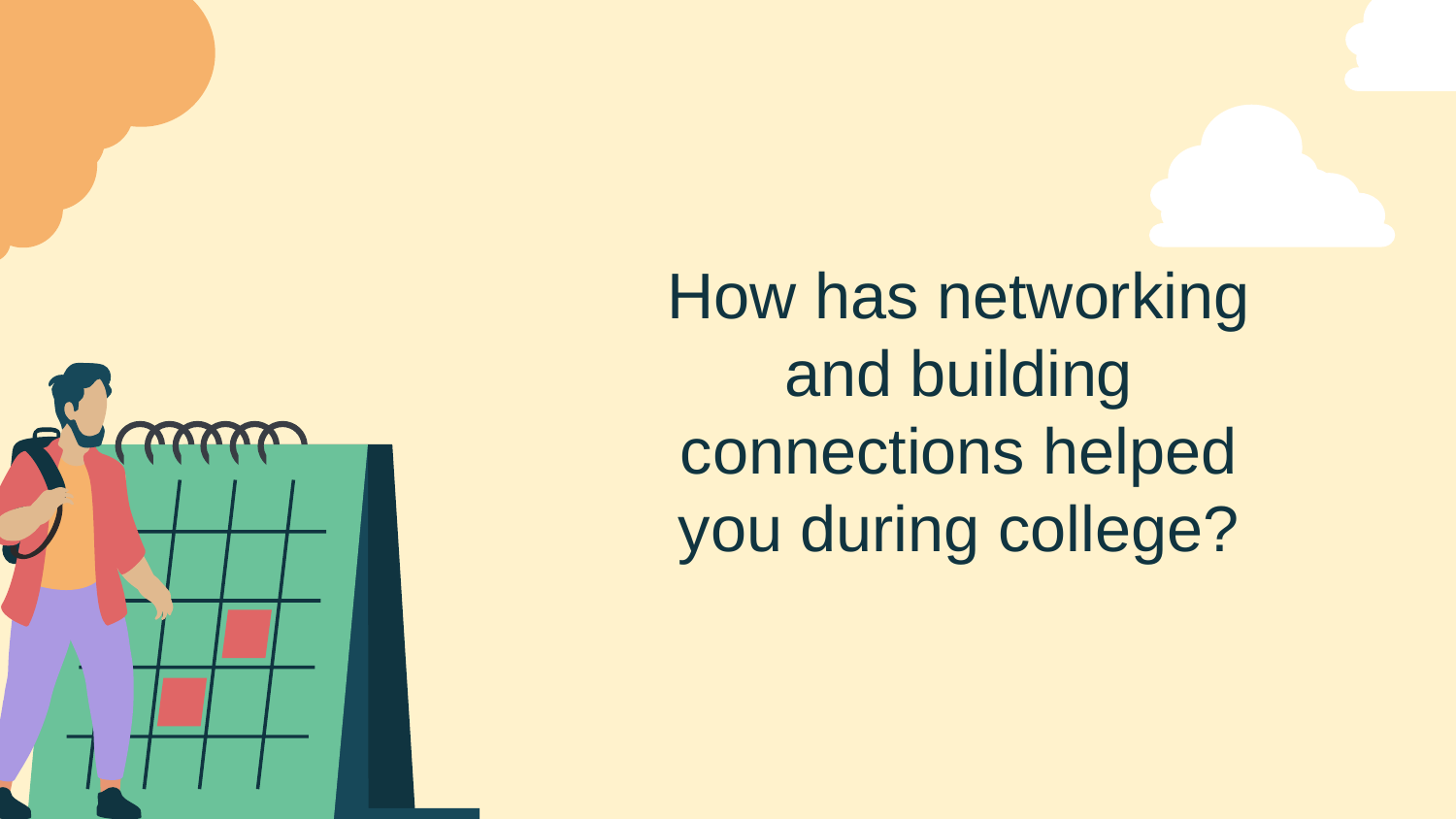

How has networking and building connections helped you during college?